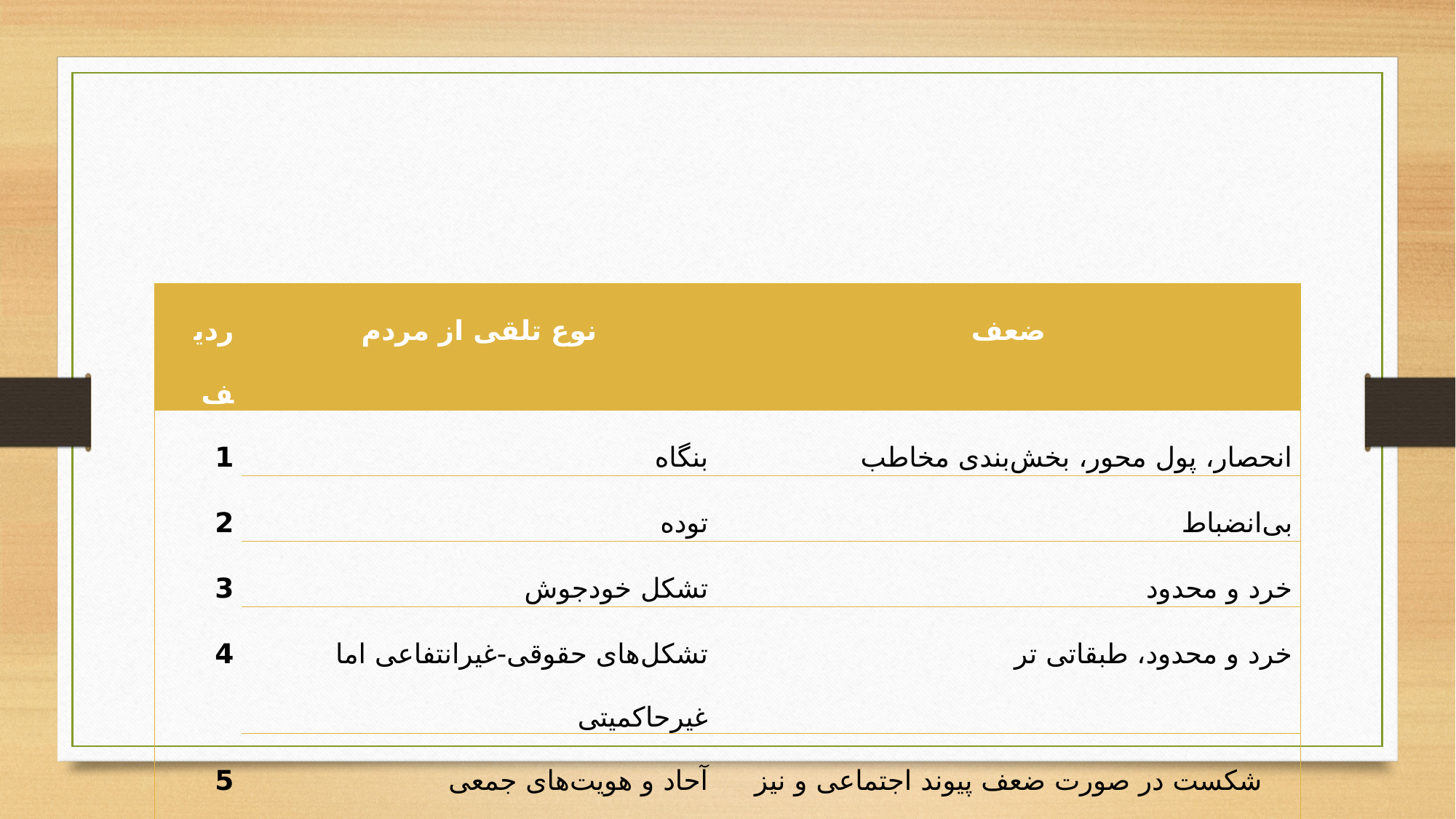

#
| ردیف | نوع تلقی از مردم | ضعف |
| --- | --- | --- |
| 1 | بنگاه | انحصار، پول محور، بخش‌بندی مخاطب |
| 2 | توده | بی‌انضباط |
| 3 | تشکل خودجوش | خرد و محدود |
| 4 | تشکل‌های حقوقی-غیرانتفاعی اما غیرحاکمیتی | خرد و محدود، طبقاتی تر |
| 5 | آحاد و هویت‌های جمعی | شکست در صورت ضعف پیوند اجتماعی و نیز کمبود سرمایه اجتماعی برای حاکمیت |